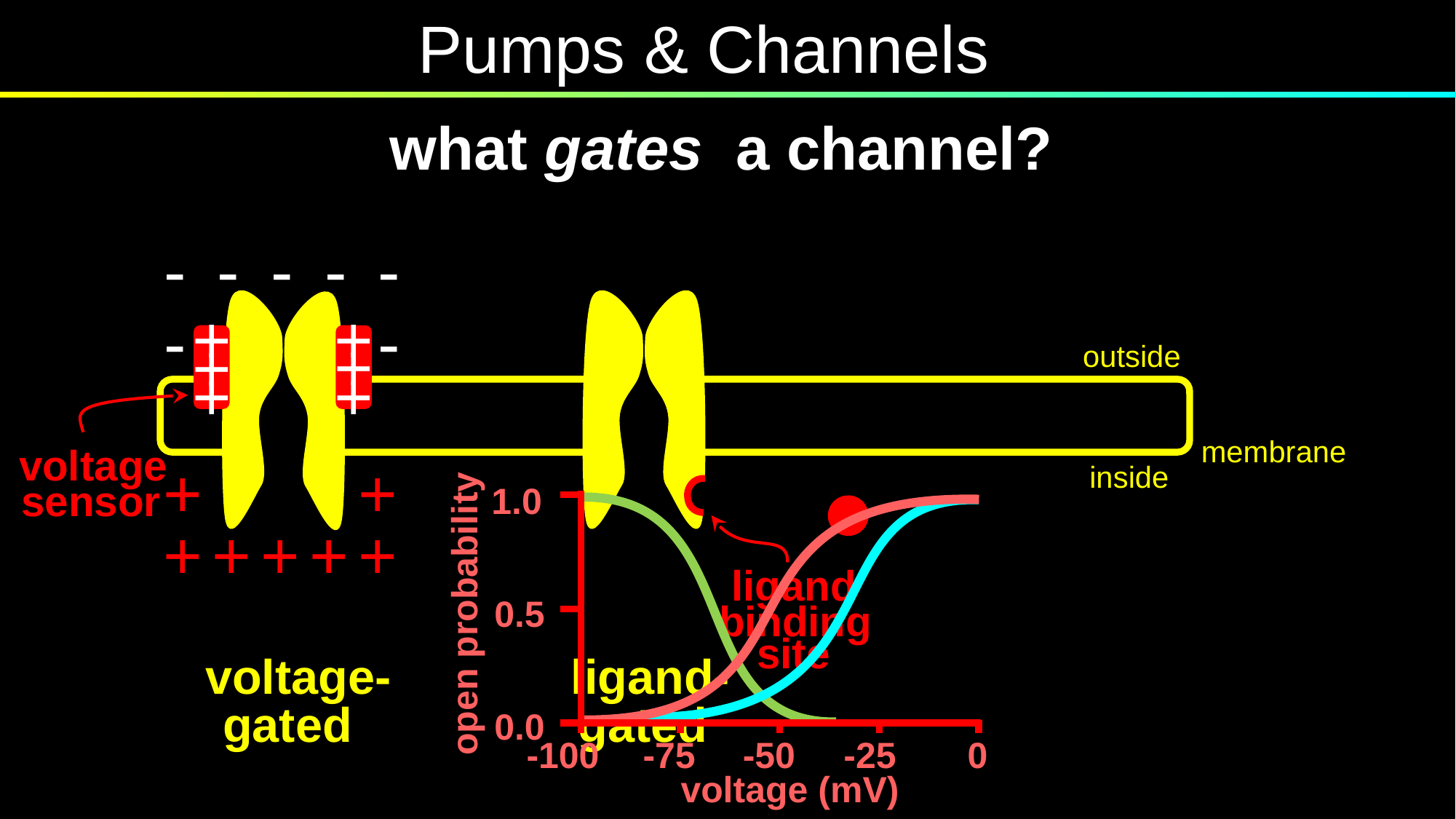

Pumps & Channels

what gates  a channel?
-
-
-
-
-
-
-
+
+
+
+
+
+
+

+
+
+

ligand-
gated
+
+
+

outside
inside

voltage
sensor
membrane
1.0
-75
-50
-25
0
voltage (mV)
-100
0.5
open probability
0.0

ligand
binding
site

voltage-
gated